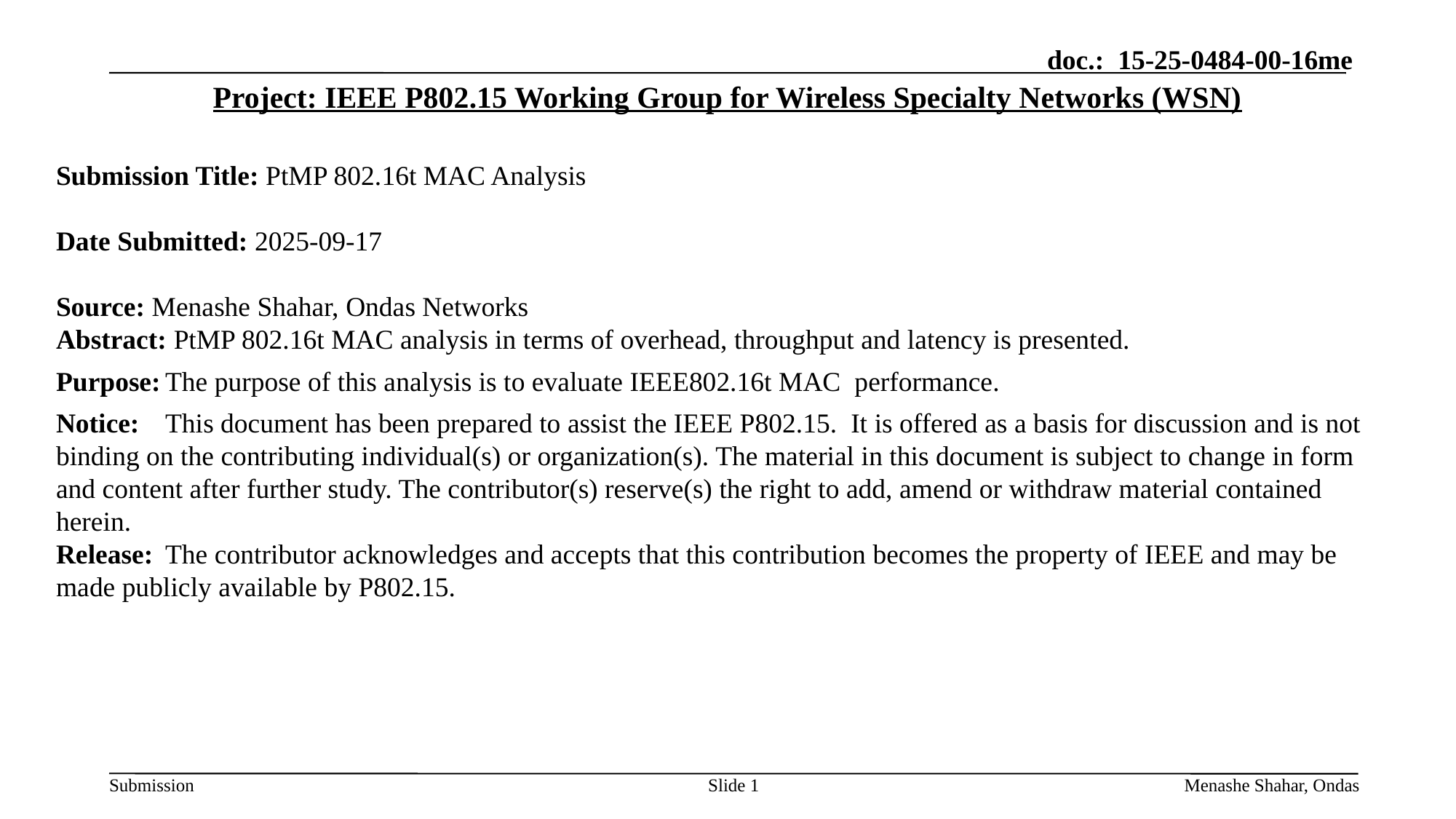

Project: IEEE P802.15 Working Group for Wireless Specialty Networks (WSN)

Submission Title: PtMP 802.16t MAC Analysis
July 2025
Date Submitted: 2025-09-17

Source: Menashe Shahar, Ondas Networks
Abstract: PtMP 802.16t MAC analysis in terms of overhead, throughput and latency is presented.
Purpose:	The purpose of this analysis is to evaluate IEEE802.16t MAC  performance.
Notice:	This document has been prepared to assist the IEEE P802.15.  It is offered as a basis for discussion and is not binding on the contributing individual(s) or organization(s). The material in this document is subject to change in form and content after further study. The contributor(s) reserve(s) the right to add, amend or withdraw material contained herein.
Release:	The contributor acknowledges and accepts that this contribution becomes the property of IEEE and may be made publicly available by P802.15.

1
Menashe Shahar, Ondas